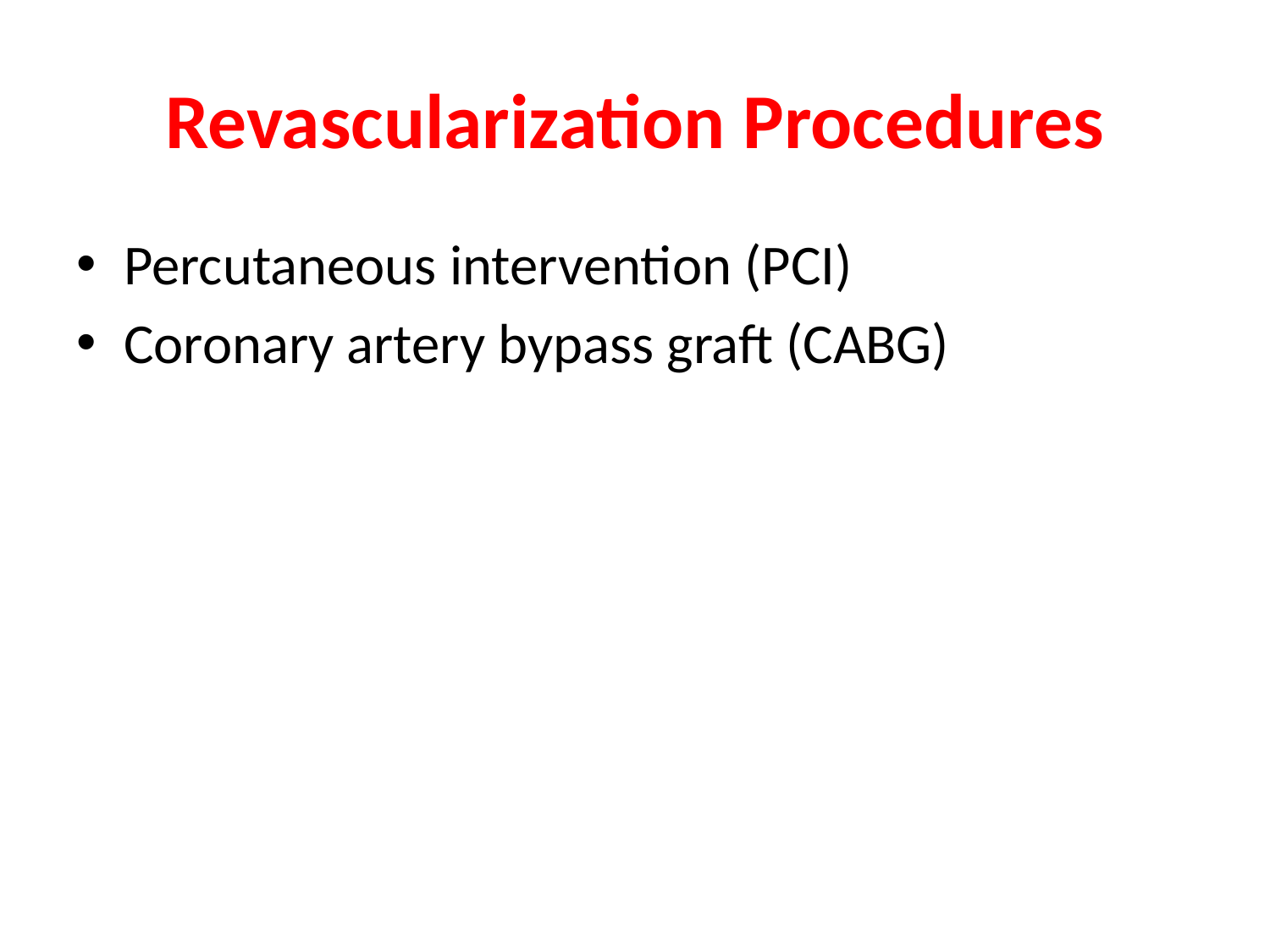

# Revascularization Procedures
Percutaneous intervention (PCI)
Coronary artery bypass graft (CABG)